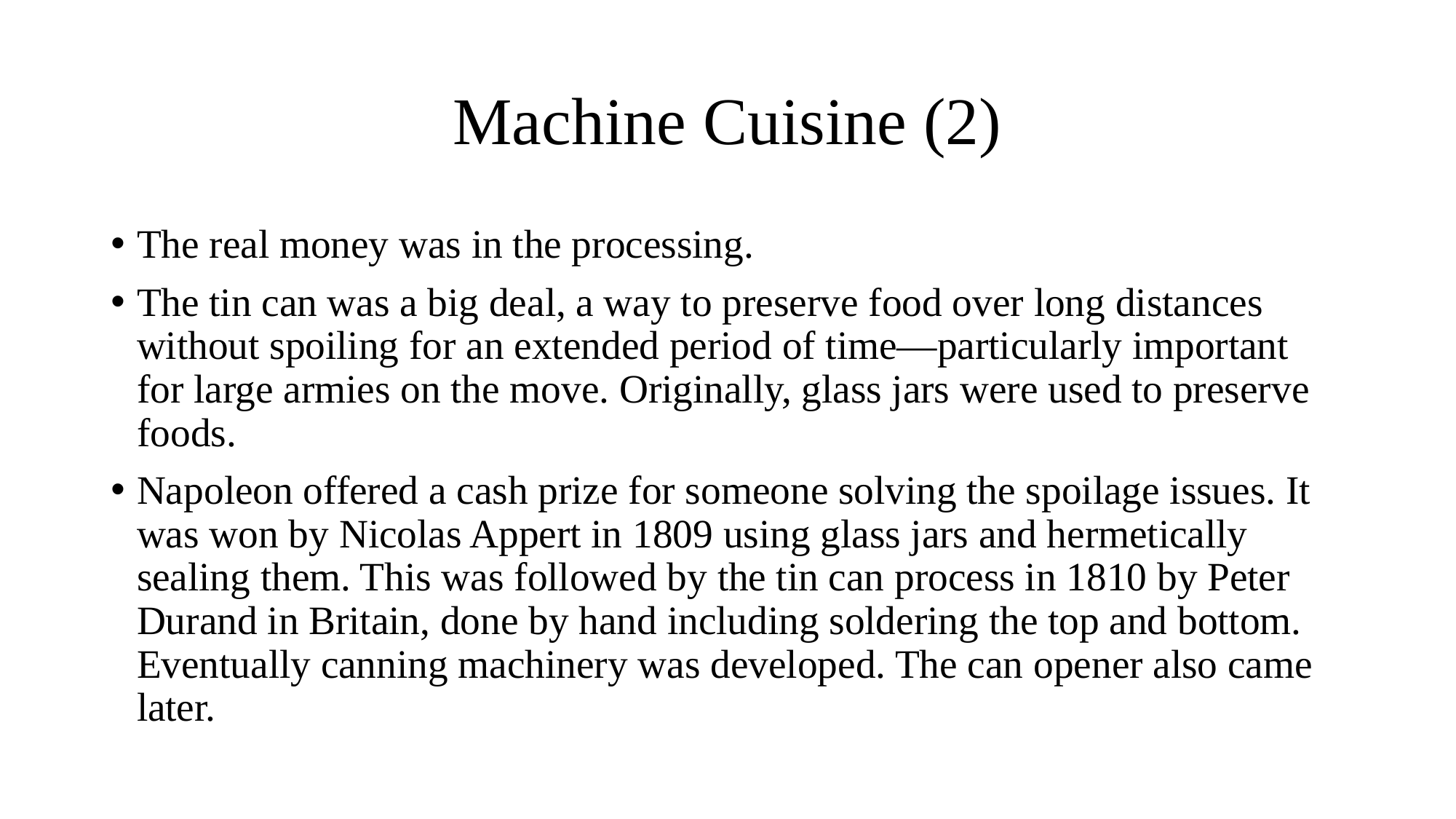

# Machine Cuisine (2)
The real money was in the processing.
The tin can was a big deal, a way to preserve food over long distances without spoiling for an extended period of time—particularly important for large armies on the move. Originally, glass jars were used to preserve foods.
Napoleon offered a cash prize for someone solving the spoilage issues. It was won by Nicolas Appert in 1809 using glass jars and hermetically sealing them. This was followed by the tin can process in 1810 by Peter Durand in Britain, done by hand including soldering the top and bottom. Eventually canning machinery was developed. The can opener also came later.